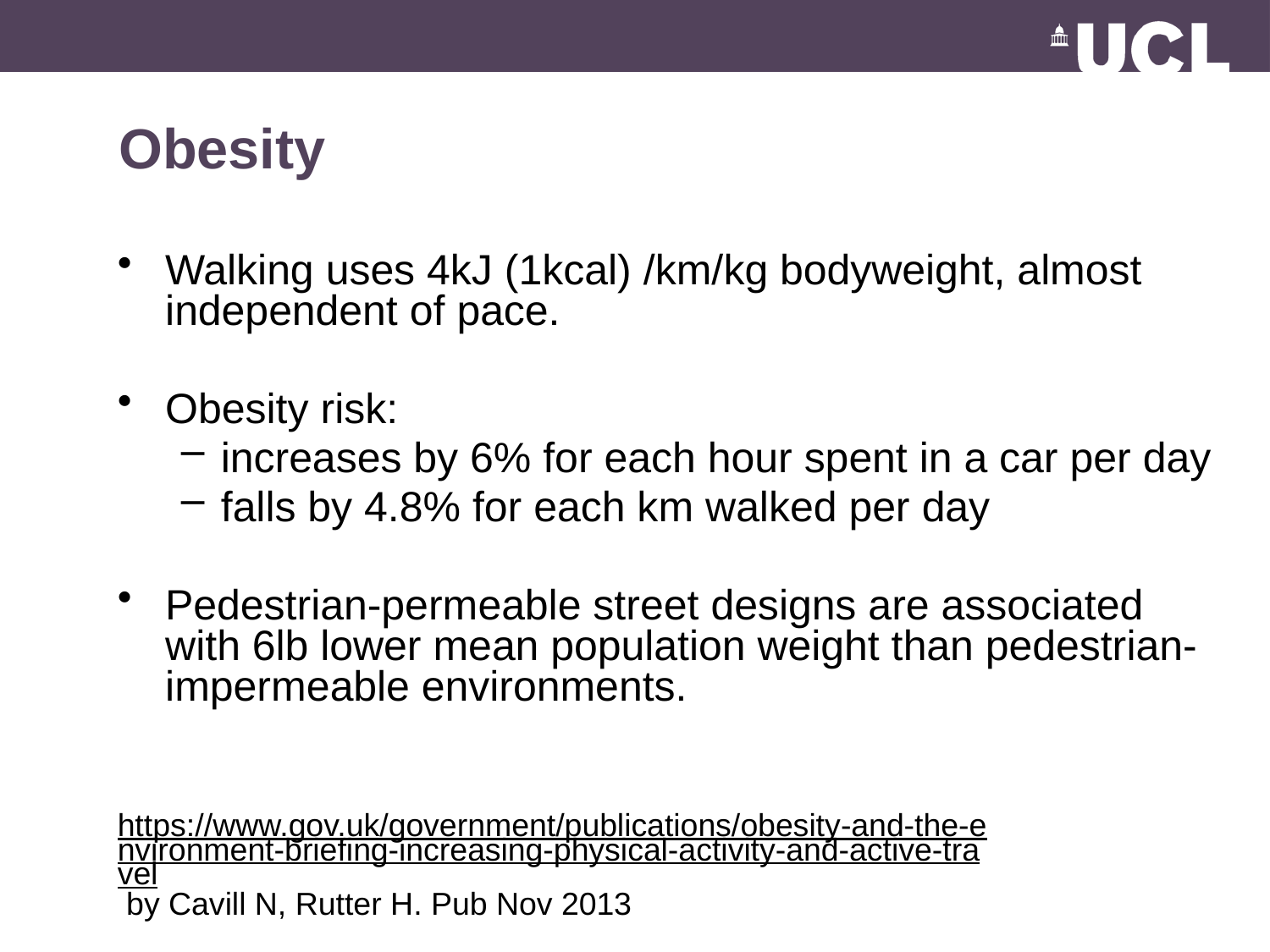

# Obesity
Walking uses 4kJ (1kcal) /km/kg bodyweight, almost independent of pace.

Obesity risk:
increases by 6% for each hour spent in a car per day
falls by 4.8% for each km walked per day

Pedestrian-permeable street designs are associated with 6lb lower mean population weight than pedestrian-impermeable environments.
https://www.gov.uk/government/publications/obesity-and-the-environment-briefing-increasing-physical-activity-and-active-travel by Cavill N, Rutter H. Pub Nov 2013